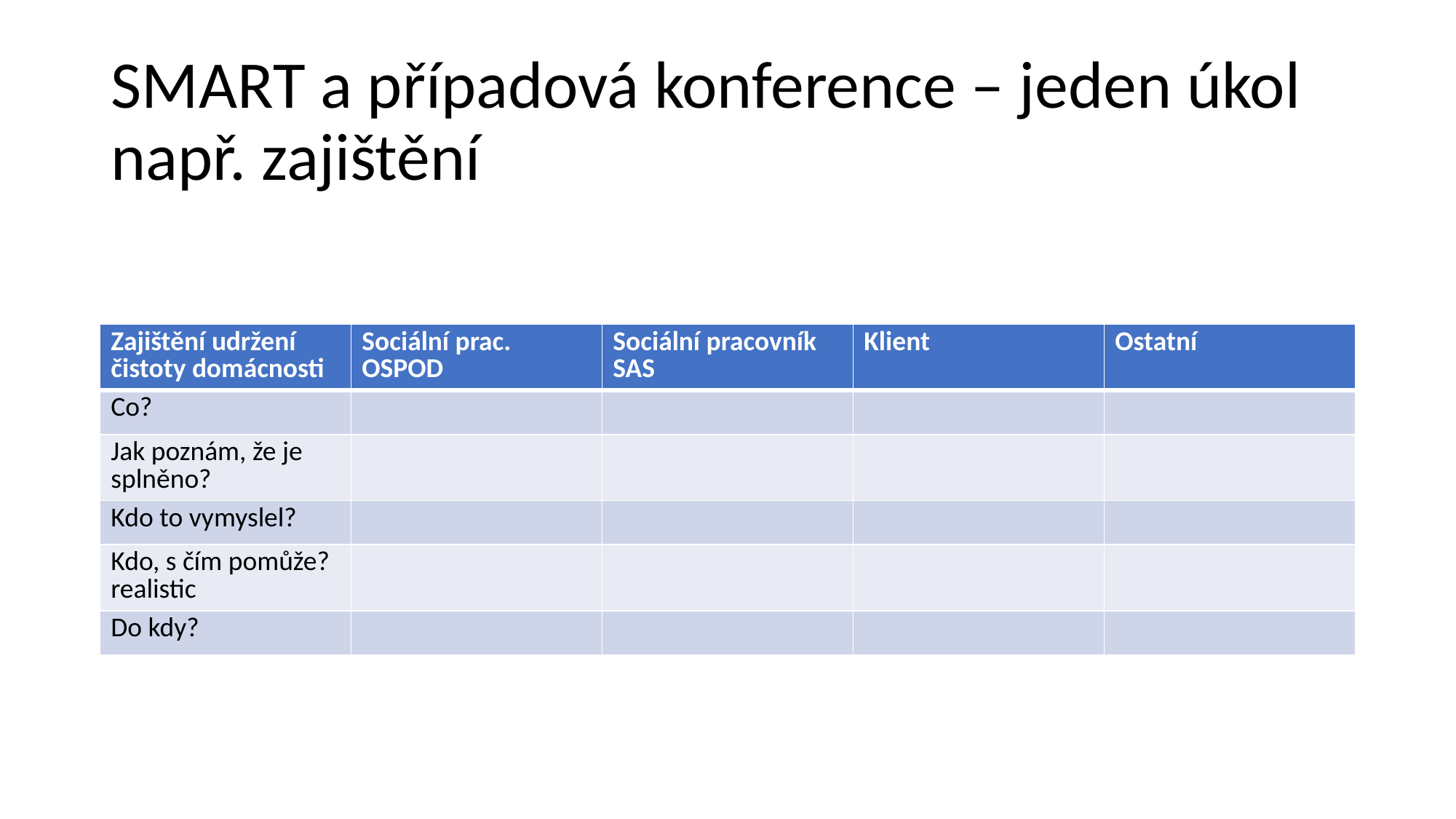

# SMART a případová konference – jeden úkol např. zajištění
| Zajištění udržení čistoty domácnosti | Sociální prac. OSPOD | Sociální pracovník SAS | Klient | Ostatní |
| --- | --- | --- | --- | --- |
| Co? |  |  |  |  |
| Jak poznám, že je splněno? |  |  |  |  |
| Kdo to vymyslel? |  |  |  |  |
| Kdo, s čím pomůže? realistic |  |  |  |  |
| Do kdy? |  |  |  |  |